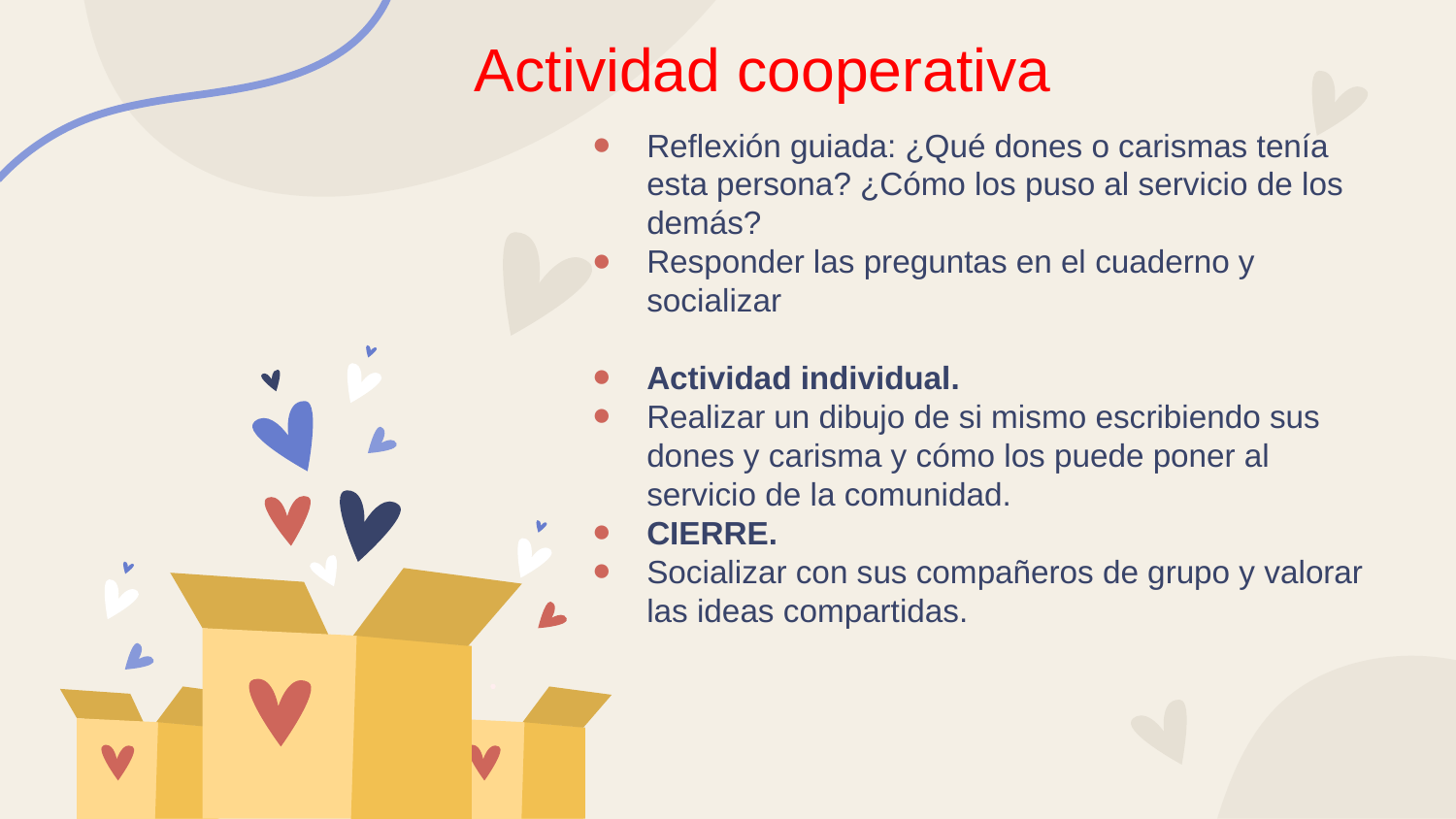

# Actividad cooperativa
Reflexión guiada: ¿Qué dones o carismas tenía esta persona? ¿Cómo los puso al servicio de los demás?
Responder las preguntas en el cuaderno y socializar

Actividad individual.
Realizar un dibujo de si mismo escribiendo sus dones y carisma y cómo los puede poner al servicio de la comunidad.
CIERRE.
Socializar con sus compañeros de grupo y valorar las ideas compartidas.